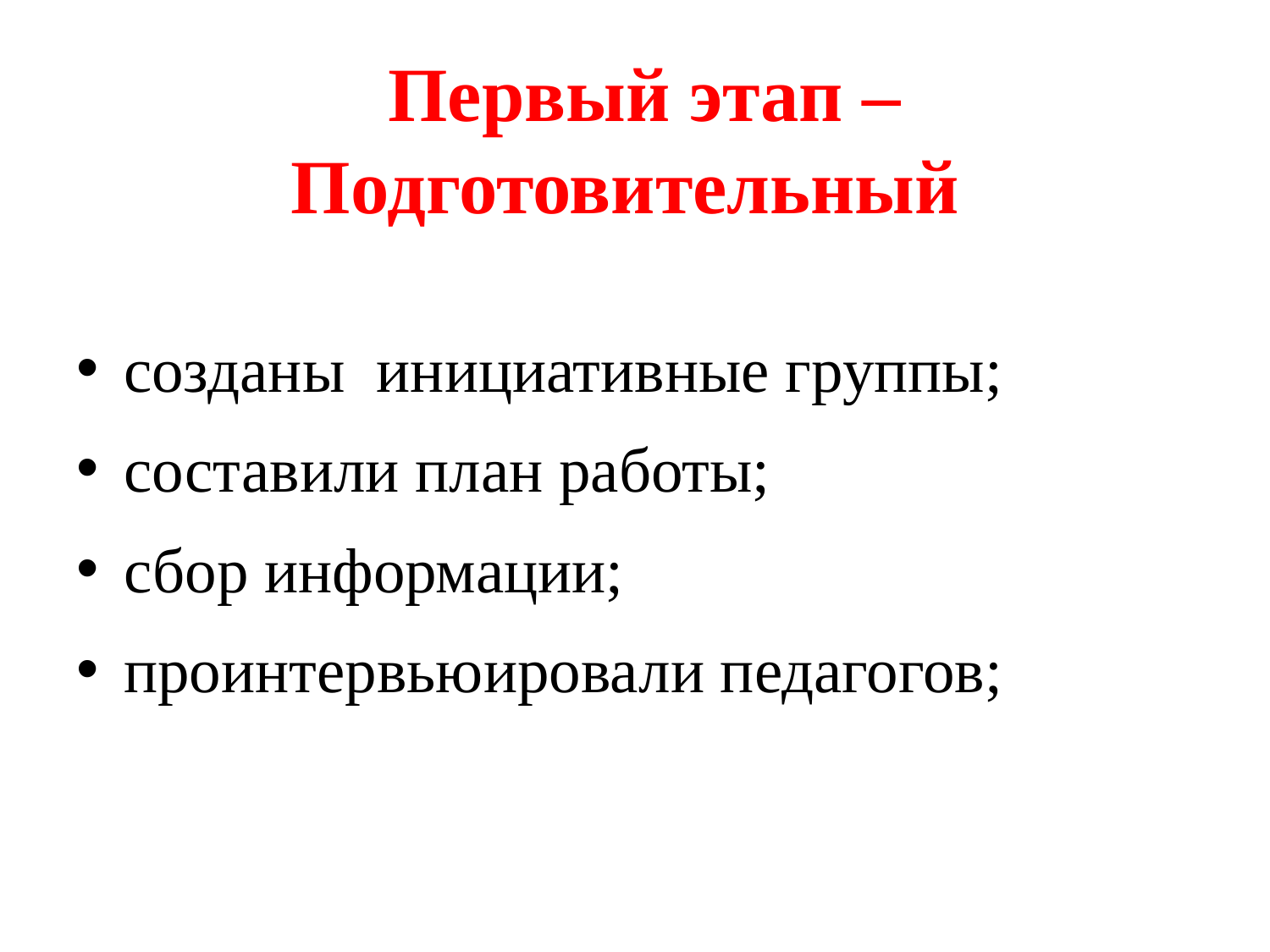

# Первый этап – Подготовительный

созданы  инициативные группы;
составили план работы;
сбор информации;
проинтервьюировали педагогов;